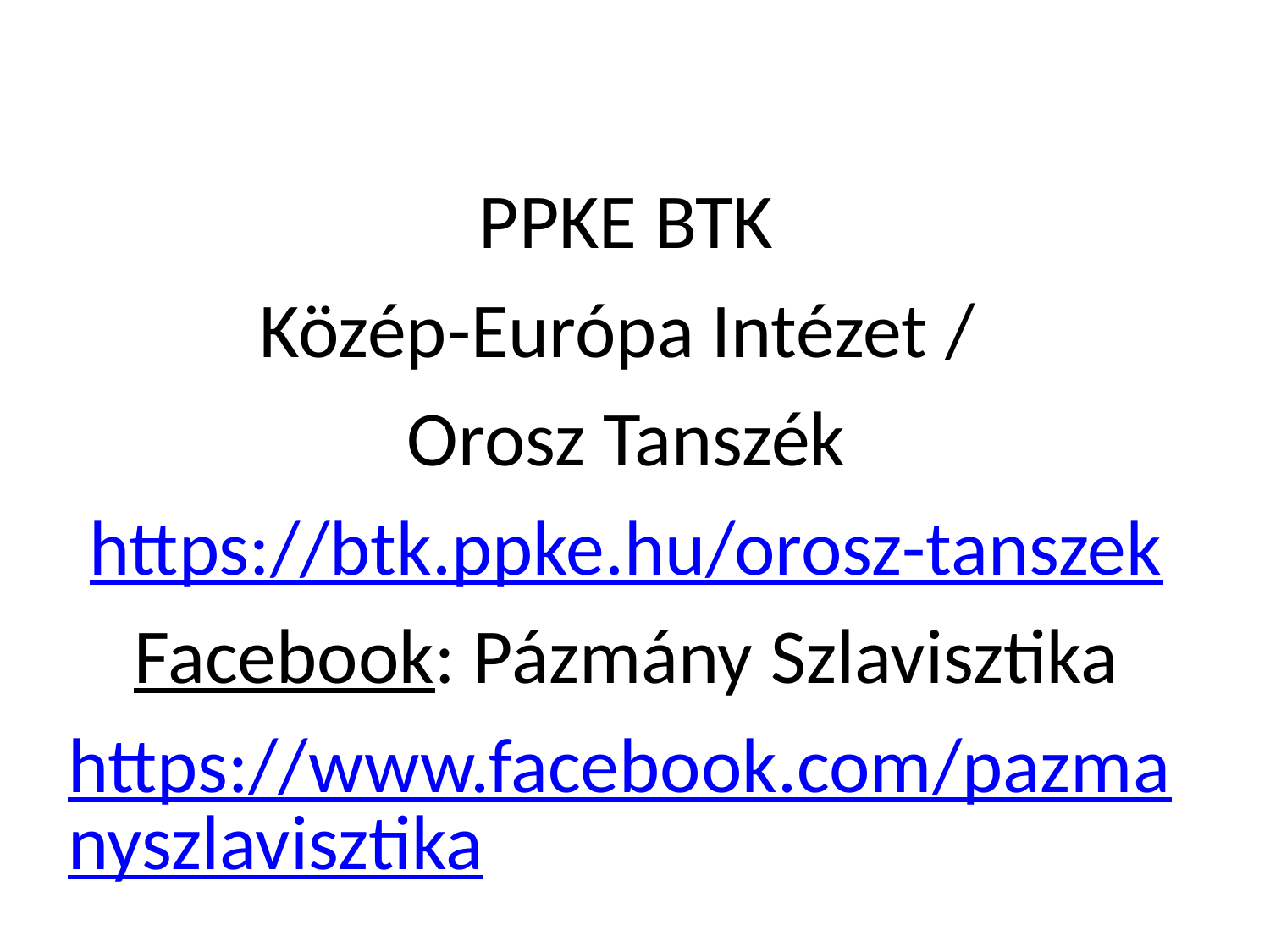

PPKE BTK
Közép-Európa Intézet /
Orosz Tanszék
https://btk.ppke.hu/orosz-tanszek
Facebook: Pázmány Szlavisztika
https://www.facebook.com/pazmanyszlavisztika